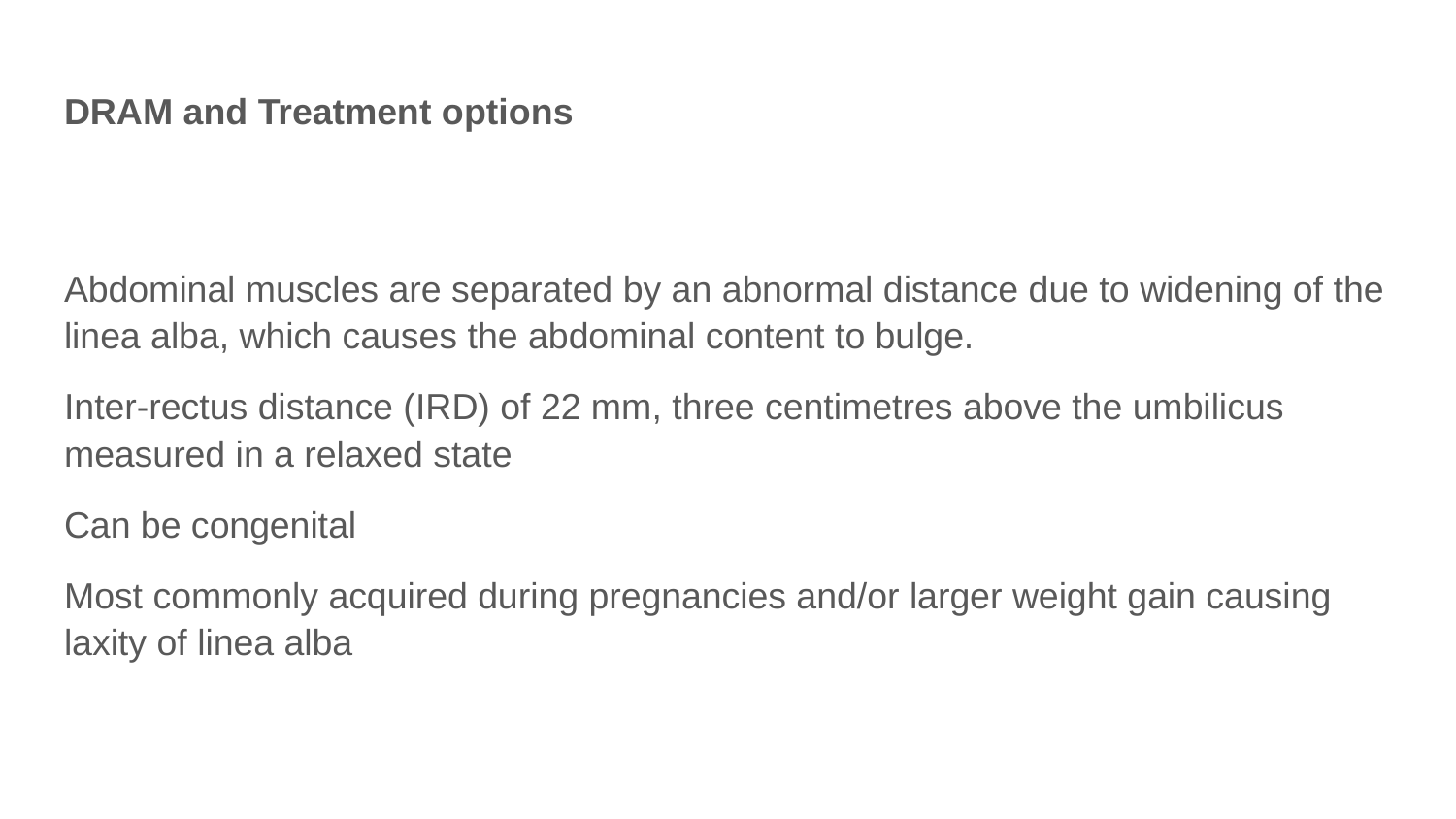

# DRAM and Treatment options

Abdominal muscles are separated by an abnormal distance due to widening of the linea alba, which causes the abdominal content to bulge.
Inter-rectus distance (IRD) of 22 mm, three centimetres above the umbilicus measured in a relaxed state
Can be congenital
Most commonly acquired during pregnancies and/or larger weight gain causing laxity of linea alba